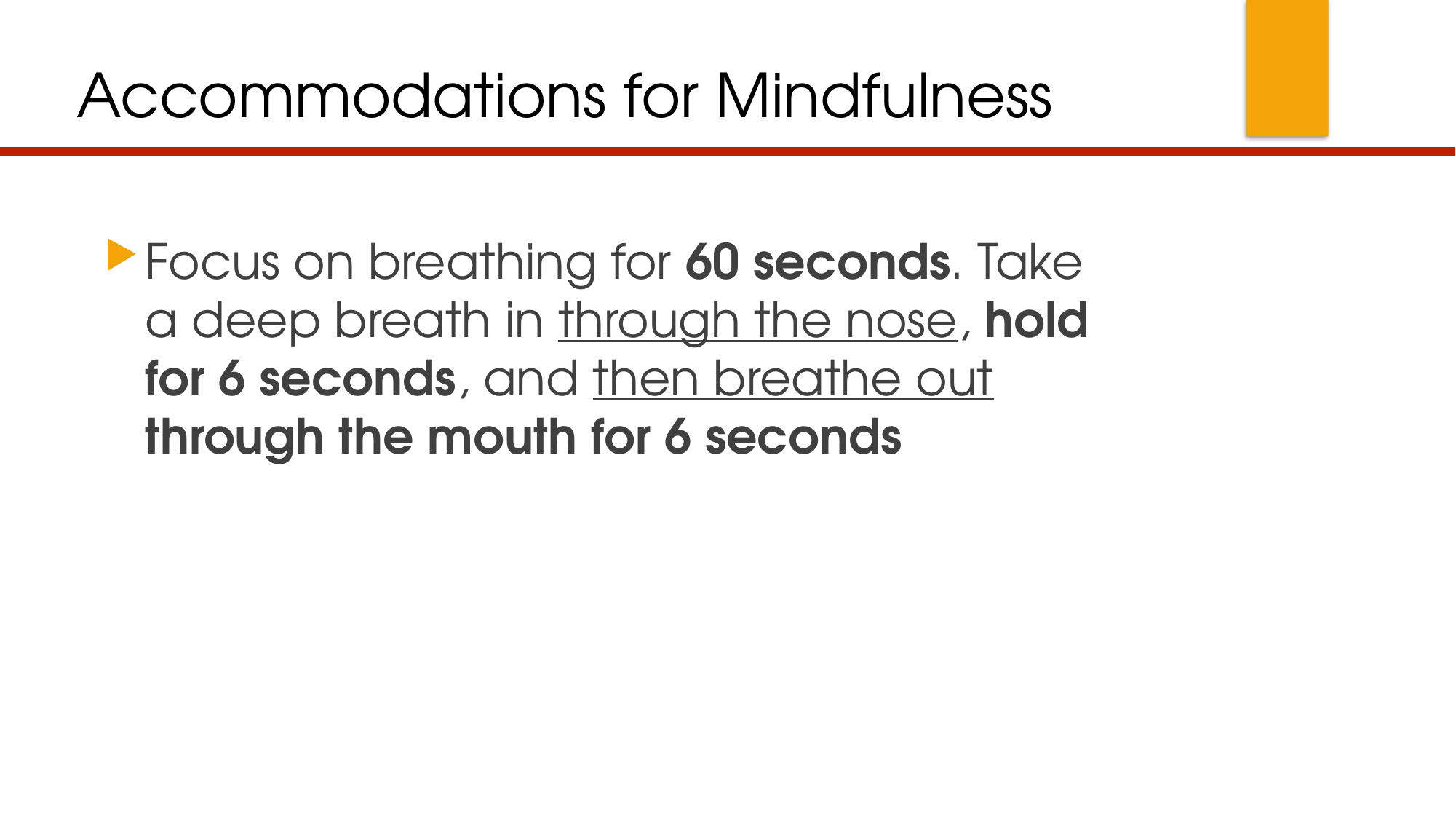

# Accommodations for Mindfulness
Focus on breathing for 60 seconds. Take a deep breath in through the nose, hold for 6 seconds, and then breathe out through the mouth for 6 seconds